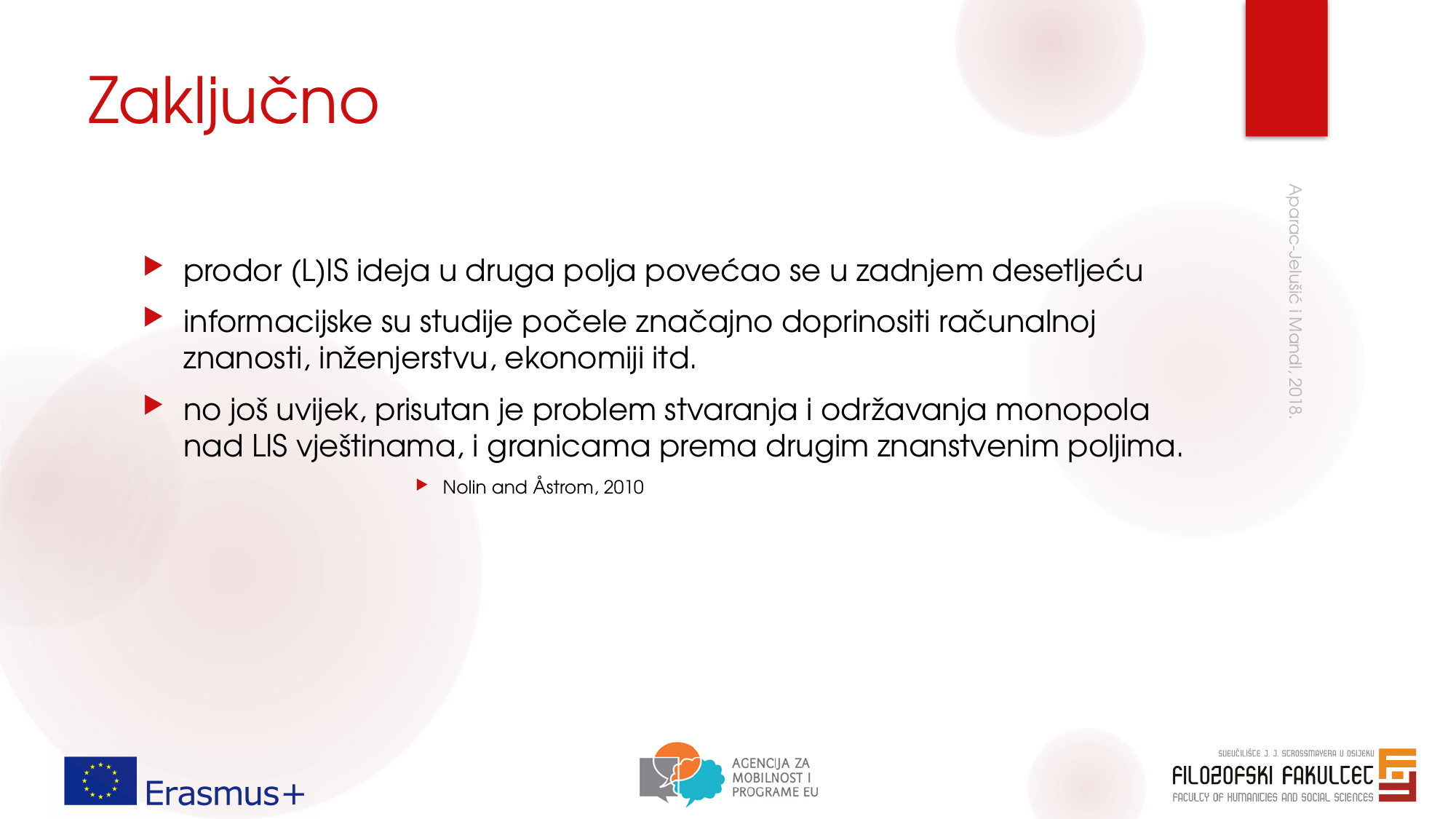

# Zaključno
prodor (L)IS ideja u druga polja povećao se u zadnjem desetljeću
informacijske su studije počele značajno doprinositi računalnoj znanosti, inženjerstvu, ekonomiji itd.
no još uvijek, prisutan je problem stvaranja i održavanja monopola nad LIS vještinama, i granicama prema drugim znanstvenim poljima.
Nolin and Åstrom, 2010
Aparac-Jelušić i Mandl, 2018.